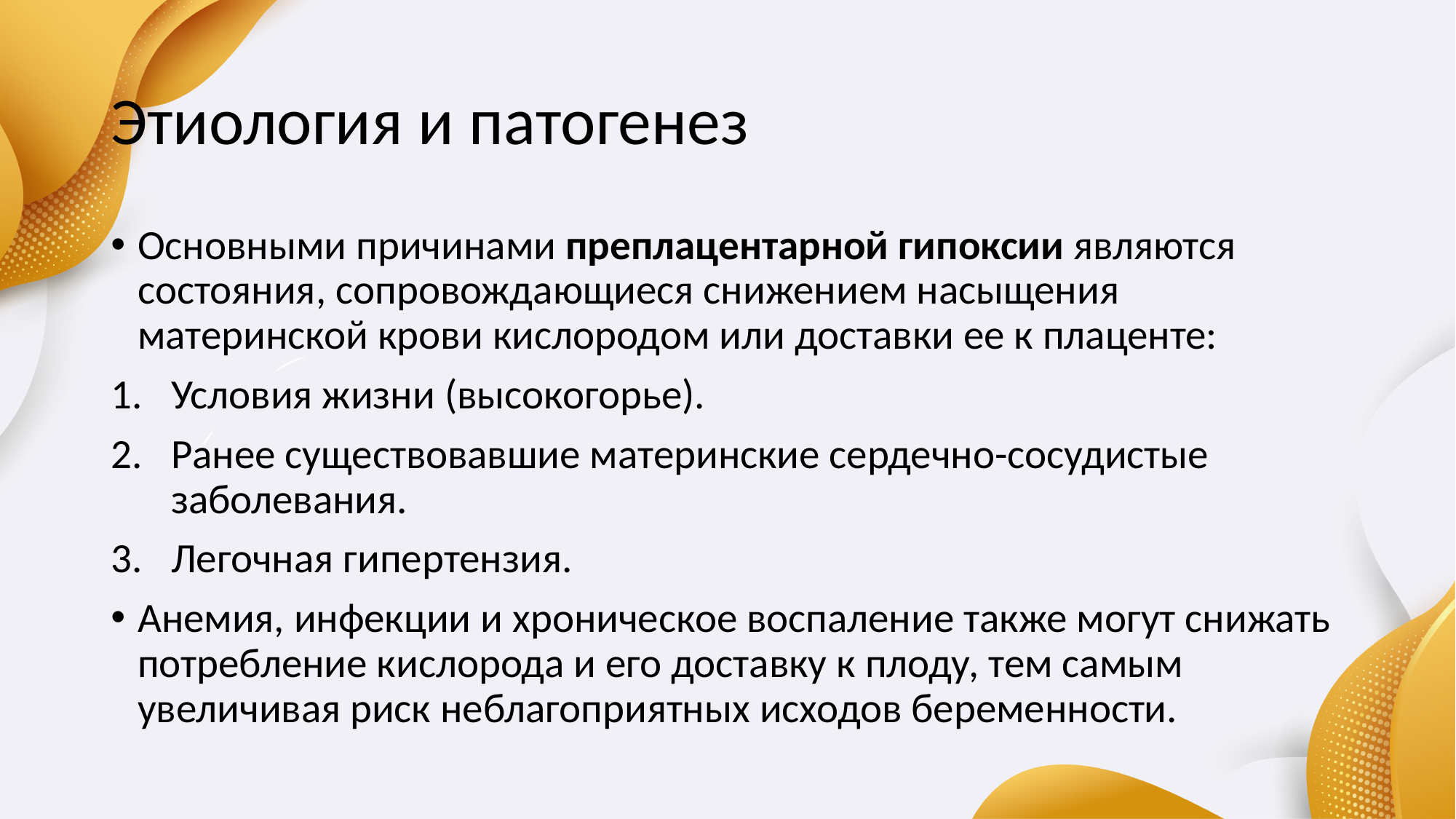

# Этиология и патогенез
Основными причинами преплацентарной гипоксии являются состояния, сопровождающиеся снижением насыщения материнской крови кислородом или доставки ее к плаценте:
Условия жизни (высокогорье).
Ранее существовавшие материнские сердечно-сосудистые заболевания.
Легочная гипертензия.
Анемия, инфекции и хроническое воспаление также могут снижать потребление кислорода и его доставку к плоду, тем самым увеличивая риск неблагоприятных исходов беременности.